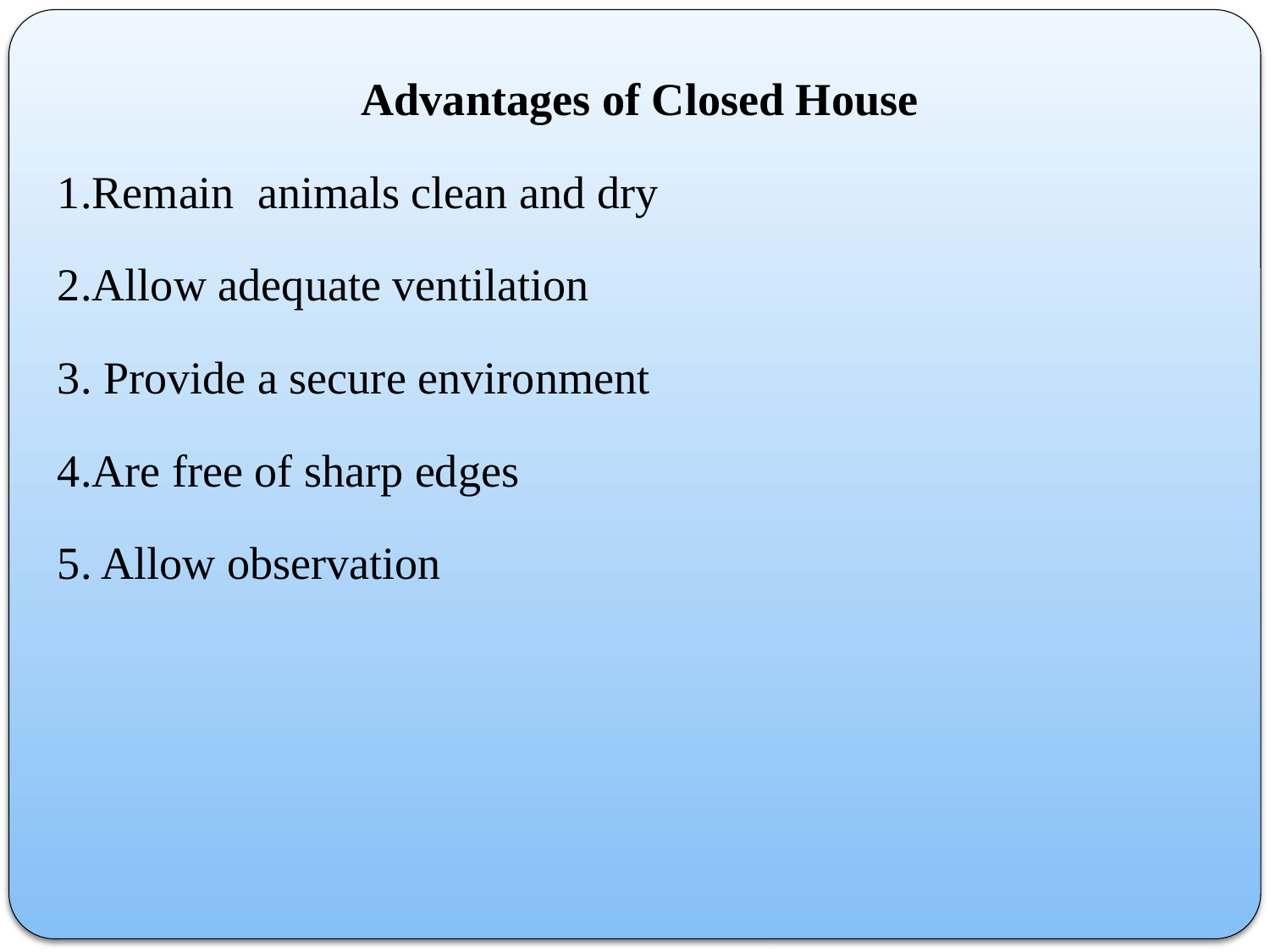

Advantages of Closed House
1.Remain  animals clean and dry
2.Allow adequate ventilation
3. Provide a secure environment
4.Are free of sharp edges
5. Allow observation